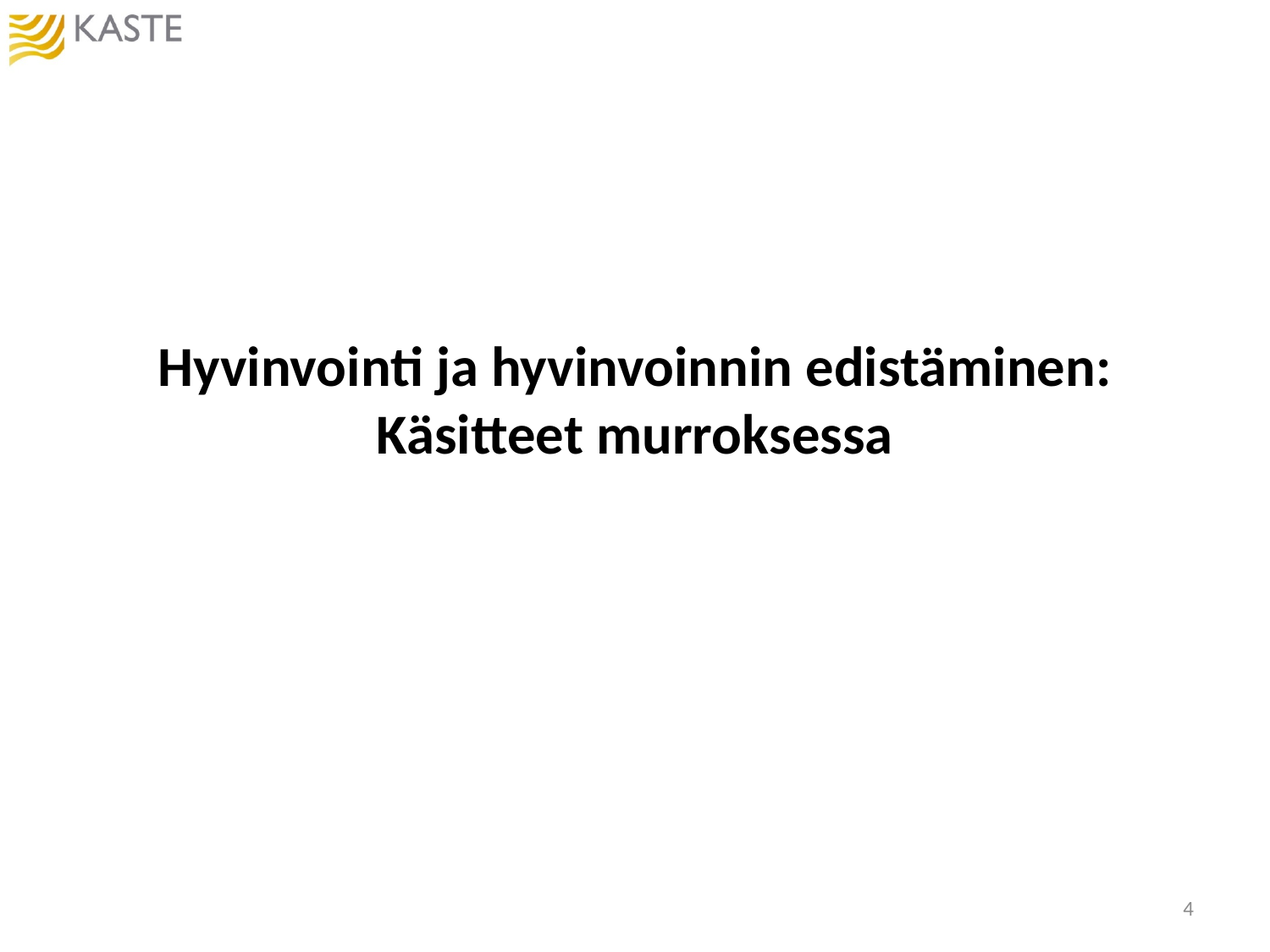

# Hyvinvointi ja hyvinvoinnin edistäminen: Käsitteet murroksessa

4